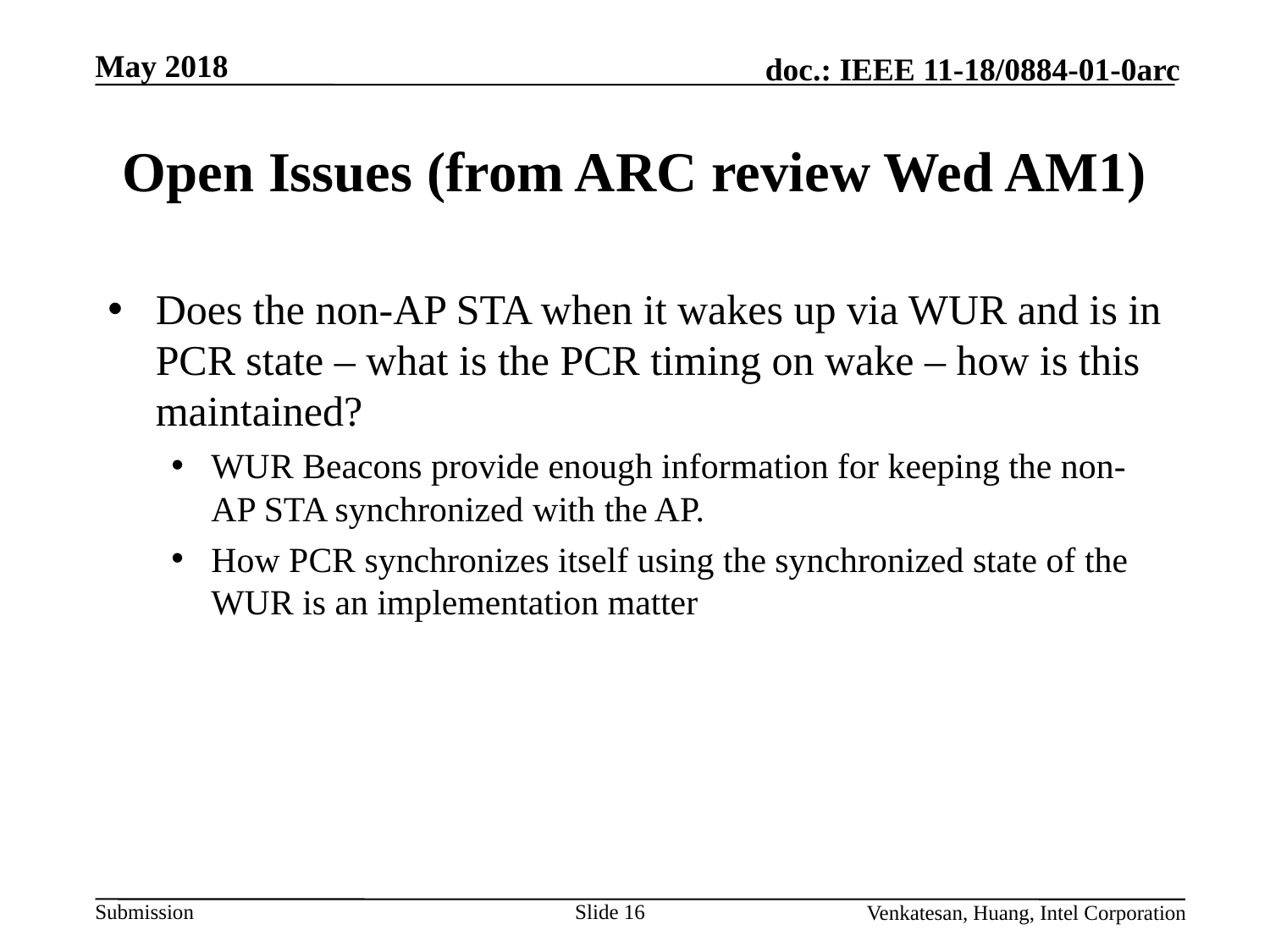

# Open Issues (from ARC review Wed AM1)
Does the non-AP STA when it wakes up via WUR and is in PCR state – what is the PCR timing on wake – how is this maintained?
WUR Beacons provide enough information for keeping the non-AP STA synchronized with the AP.
How PCR synchronizes itself using the synchronized state of the WUR is an implementation matter

.Slide 16
Venkatesan, Huang, Intel Corporation